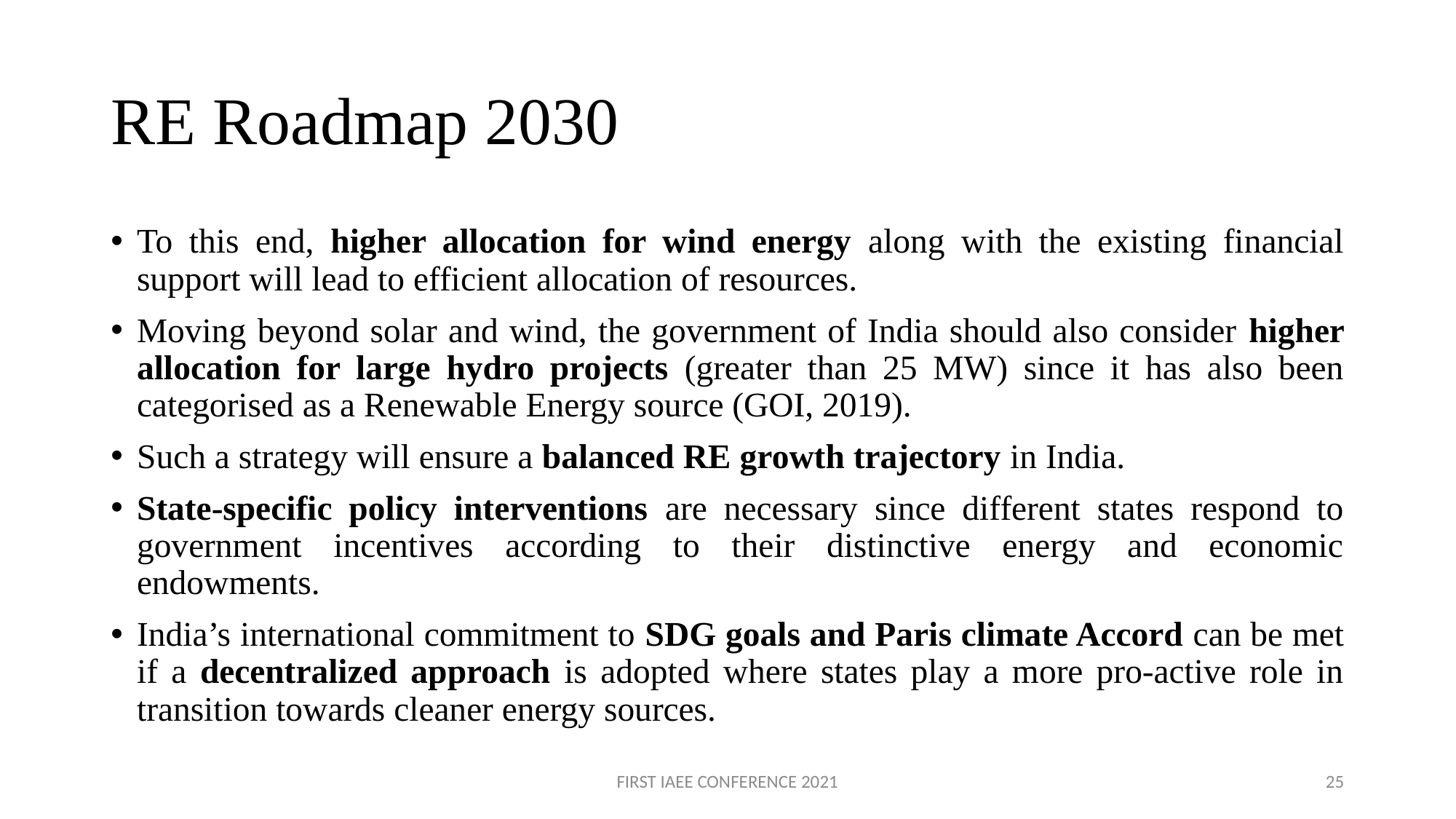

# RE Roadmap 2030
To this end, higher allocation for wind energy along with the existing financial support will lead to efficient allocation of resources.
Moving beyond solar and wind, the government of India should also consider higher allocation for large hydro projects (greater than 25 MW) since it has also been categorised as a Renewable Energy source (GOI, 2019).
Such a strategy will ensure a balanced RE growth trajectory in India.
State-specific policy interventions are necessary since different states respond to government incentives according to their distinctive energy and economic endowments.
India’s international commitment to SDG goals and Paris climate Accord can be met if a decentralized approach is adopted where states play a more pro-active role in transition towards cleaner energy sources.

FIRST IAEE CONFERENCE 2021
25